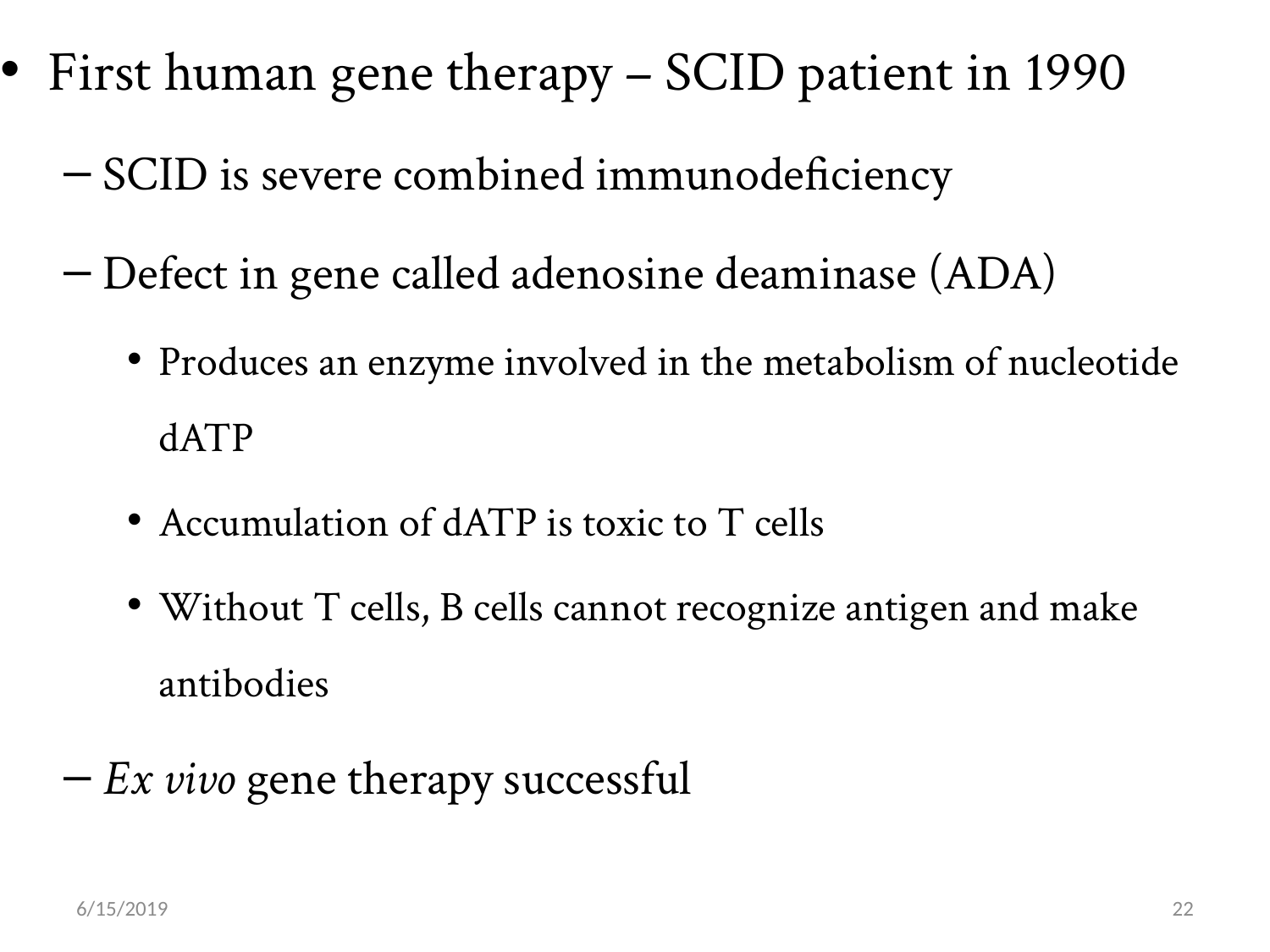

First human gene therapy – SCID patient in 1990
SCID is severe combined immunodeficiency
Defect in gene called adenosine deaminase (ADA)
Produces an enzyme involved in the metabolism of nucleotide dATP
Accumulation of dATP is toxic to T cells
Without T cells, B cells cannot recognize antigen and make antibodies
Ex vivo gene therapy successful

6/15/2019
22